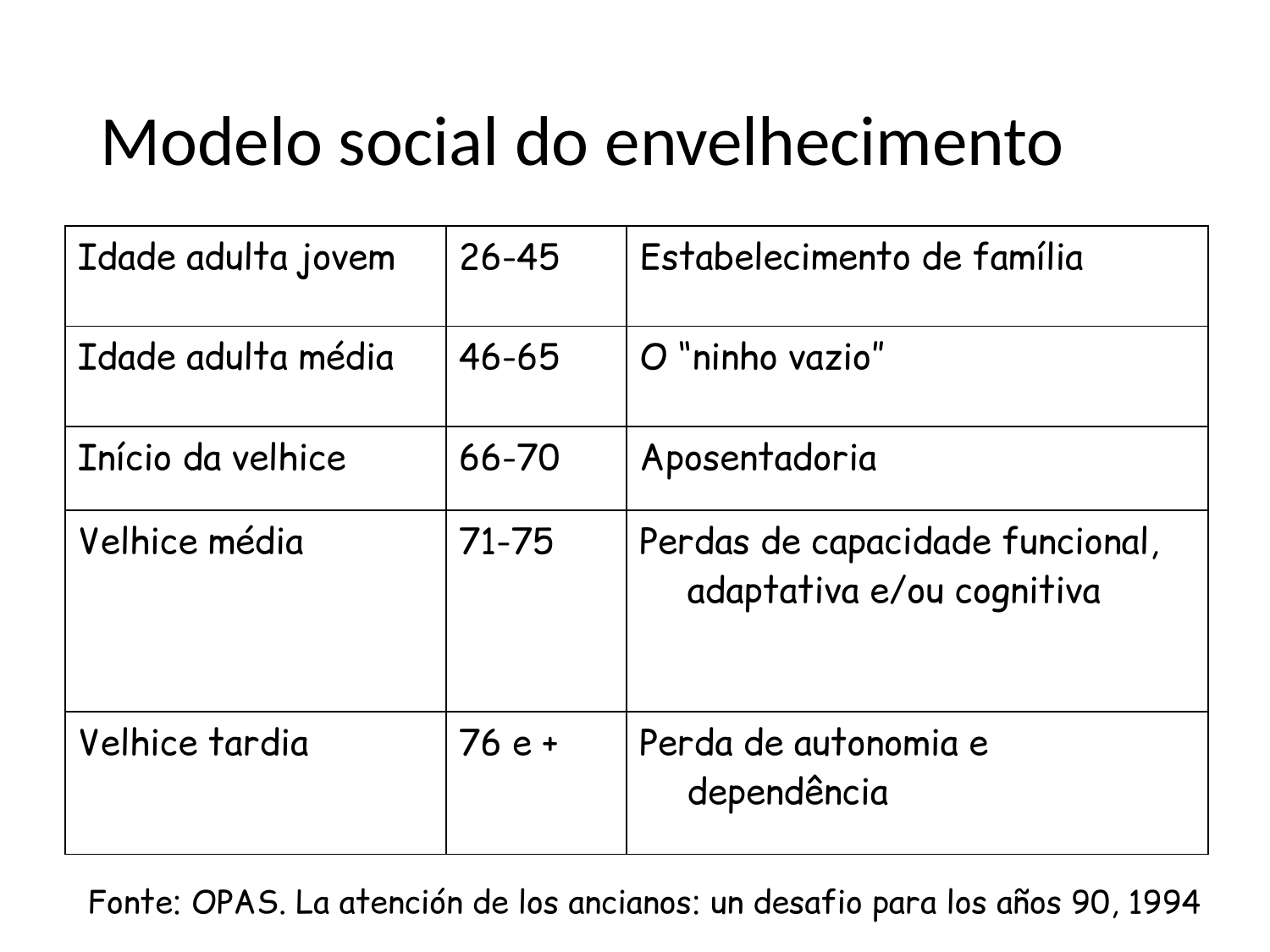

# Modelo social do envelhecimento
| Idade adulta jovem | 26-45 | Estabelecimento de família |
| --- | --- | --- |
| Idade adulta média | 46-65 | O “ninho vazio” |
| Início da velhice | 66-70 | Aposentadoria |
| Velhice média | 71-75 | Perdas de capacidade funcional, adaptativa e/ou cognitiva |
| Velhice tardia | 76 e + | Perda de autonomia e dependência |
Fonte: OPAS. La atención de los ancianos: un desafio para los años 90, 1994